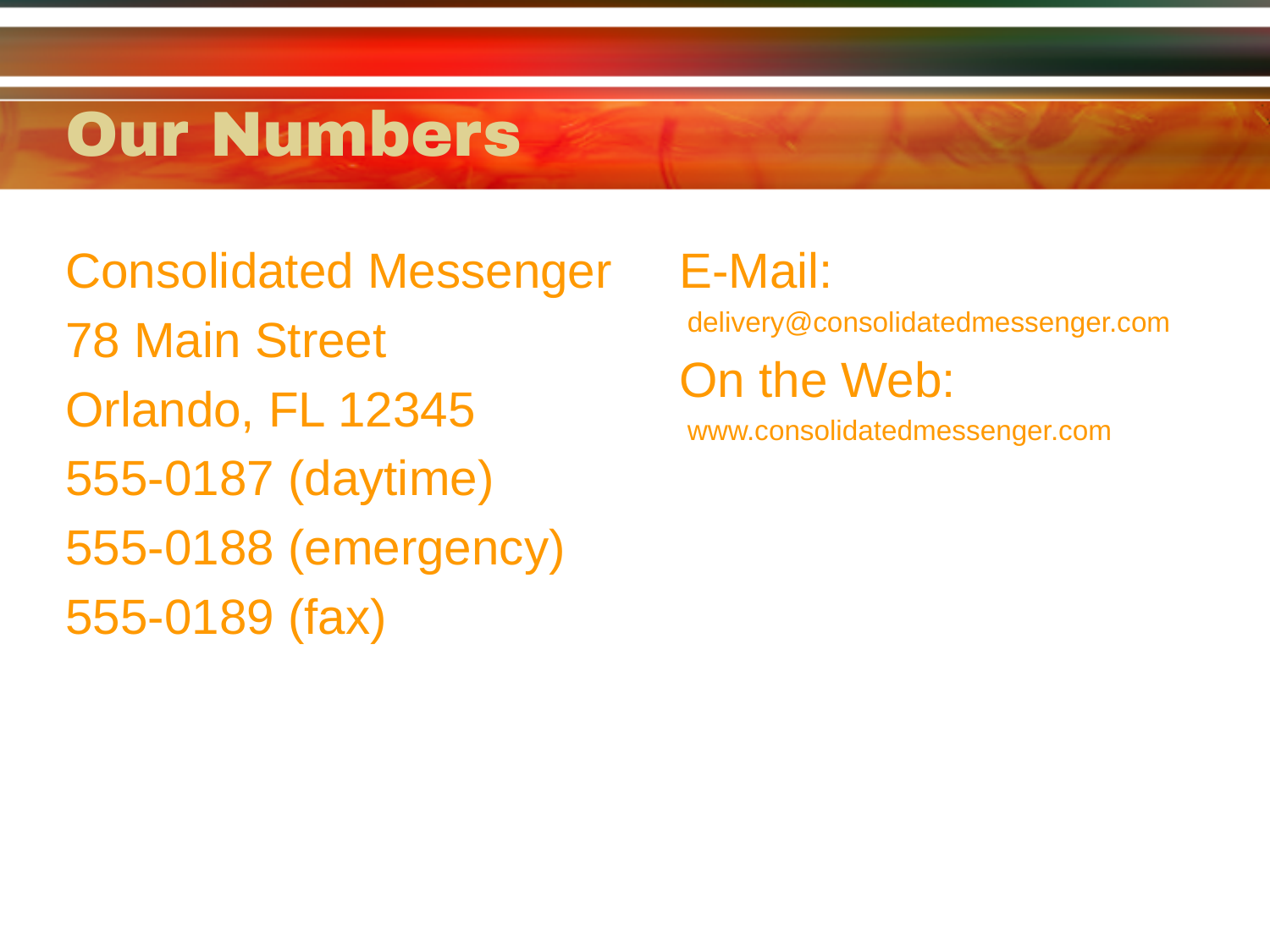

# Our Numbers
Consolidated Messenger
78 Main Street
Orlando, FL 12345
555-0187 (daytime)
555-0188 (emergency)
555-0189 (fax)
E-Mail:
 delivery@consolidatedmessenger.com
On the Web:
 www.consolidatedmessenger.com